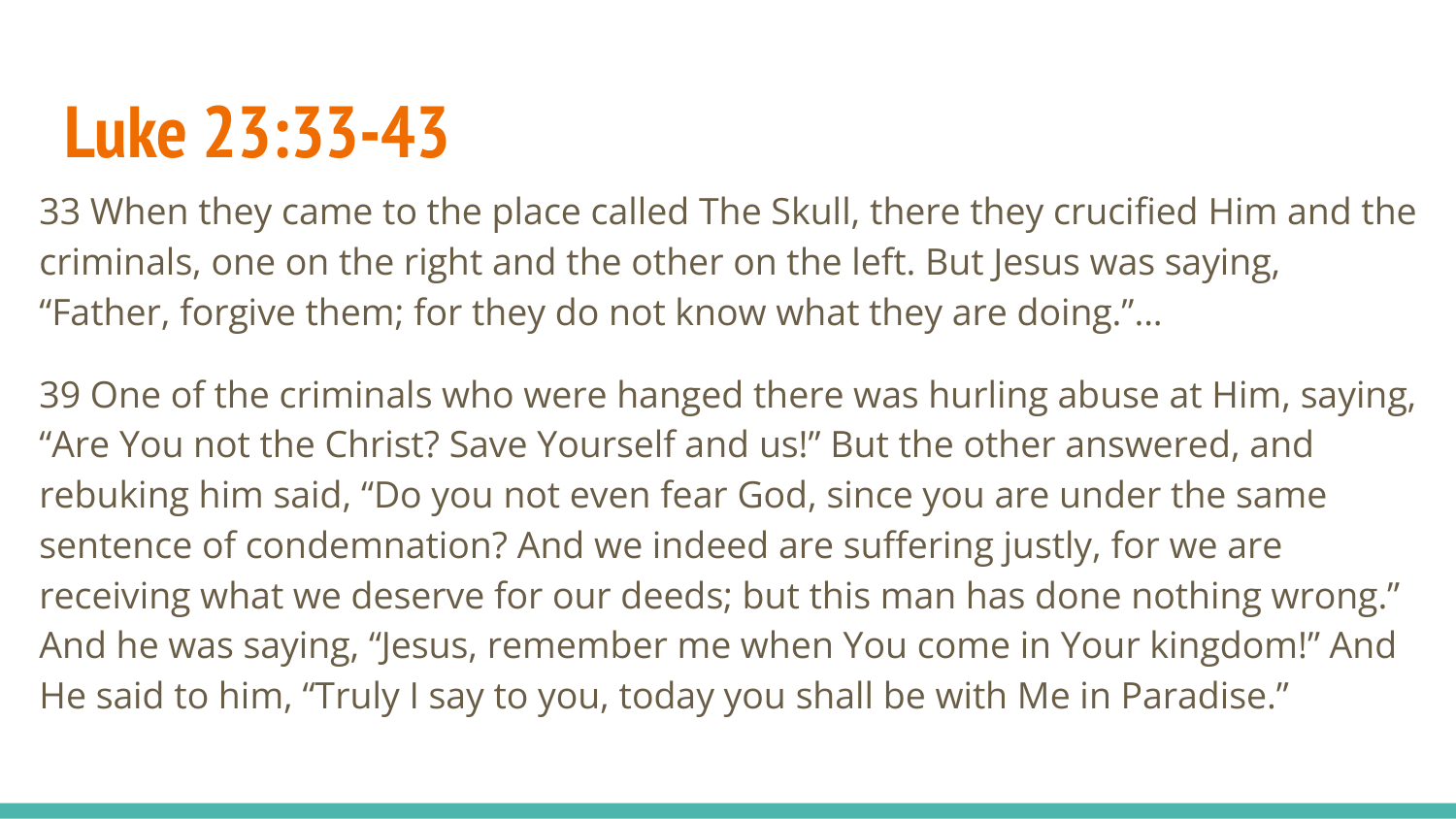

# Luke 23:33-43
33 When they came to the place called The Skull, there they crucified Him and the criminals, one on the right and the other on the left. But Jesus was saying, “Father, forgive them; for they do not know what they are doing.”...
39 One of the criminals who were hanged there was hurling abuse at Him, saying, “Are You not the Christ? Save Yourself and us!” But the other answered, and rebuking him said, “Do you not even fear God, since you are under the same sentence of condemnation? And we indeed are suffering justly, for we are receiving what we deserve for our deeds; but this man has done nothing wrong.” And he was saying, “Jesus, remember me when You come in Your kingdom!” And He said to him, “Truly I say to you, today you shall be with Me in Paradise.”